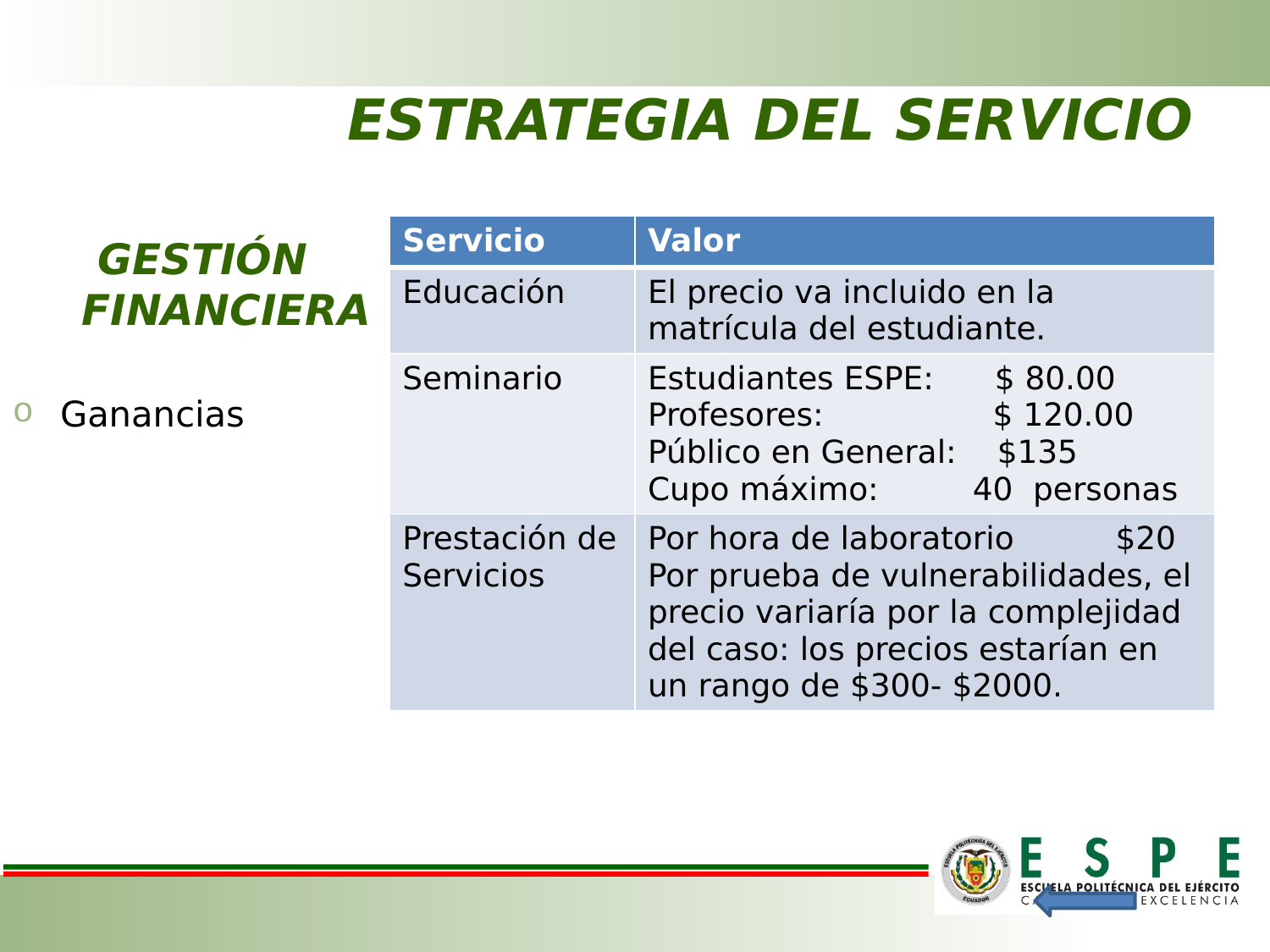

# ESTRATEGIA DEL SERVICIO
| Servicio | Valor |
| --- | --- |
| Educación | El precio va incluido en la matrícula del estudiante. |
| Seminario | Estudiantes ESPE: $ 80.00 Profesores: $ 120.00 Público en General: $135 Cupo máximo: 40 personas |
| Prestación de Servicios | Por hora de laboratorio $20 Por prueba de vulnerabilidades, el precio variaría por la complejidad del caso: los precios estarían en un rango de $300- $2000. |
GESTIÓN FINANCIERA

Ganancias